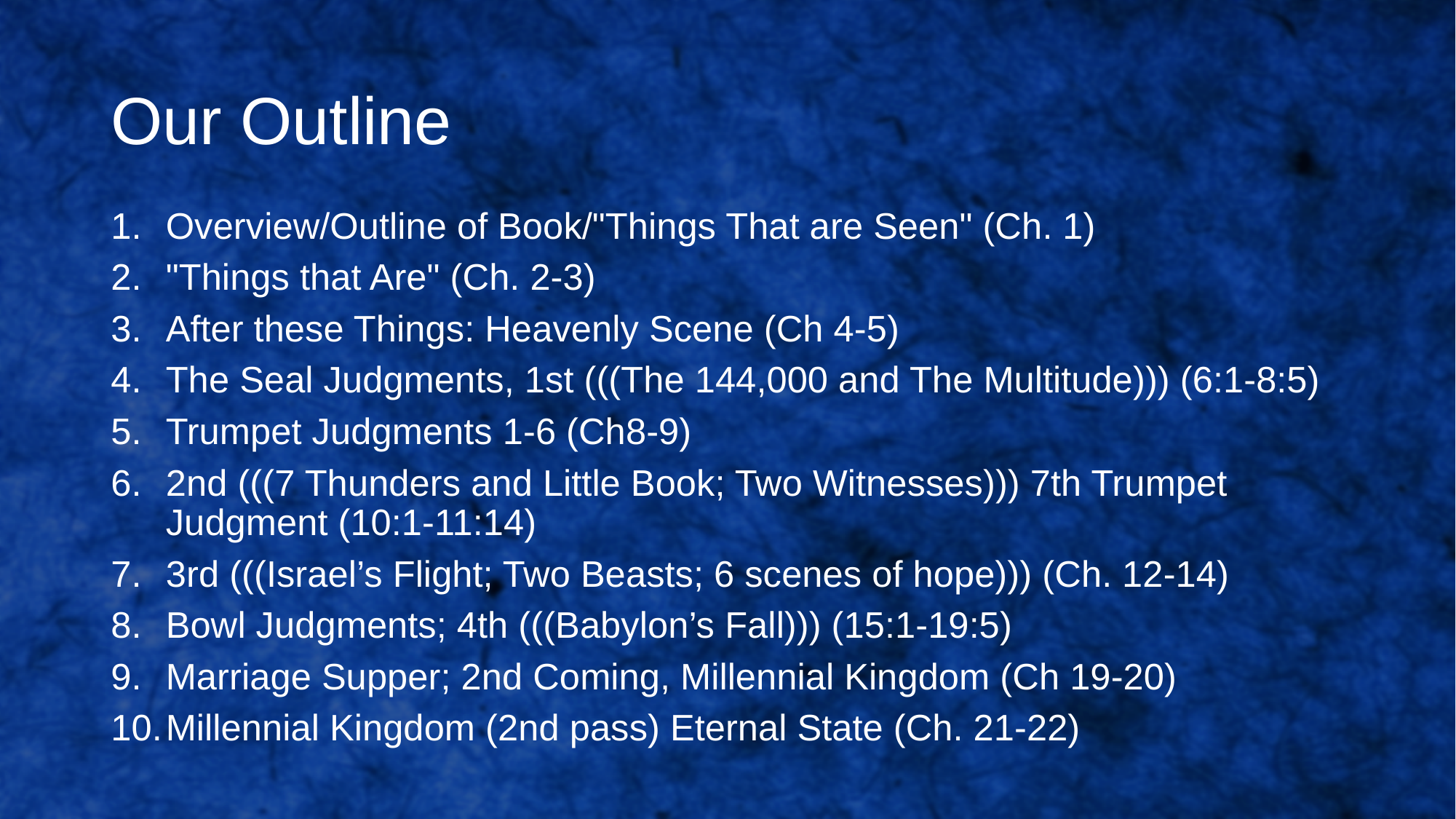

# Our Outline
Overview/Outline of Book/"Things That are Seen" (Ch. 1)
"Things that Are" (Ch. 2-3)
After these Things: Heavenly Scene (Ch 4-5)
The Seal Judgments, 1st (((The 144,000 and The Multitude))) (6:1-8:5)
Trumpet Judgments 1-6 (Ch8-9)
2nd (((7 Thunders and Little Book; Two Witnesses))) 7th Trumpet Judgment (10:1-11:14)
3rd (((Israel’s Flight; Two Beasts; 6 scenes of hope))) (Ch. 12-14)
Bowl Judgments; 4th (((Babylon’s Fall))) (15:1-19:5)
Marriage Supper; 2nd Coming, Millennial Kingdom (Ch 19-20)
Millennial Kingdom (2nd pass) Eternal State (Ch. 21-22)